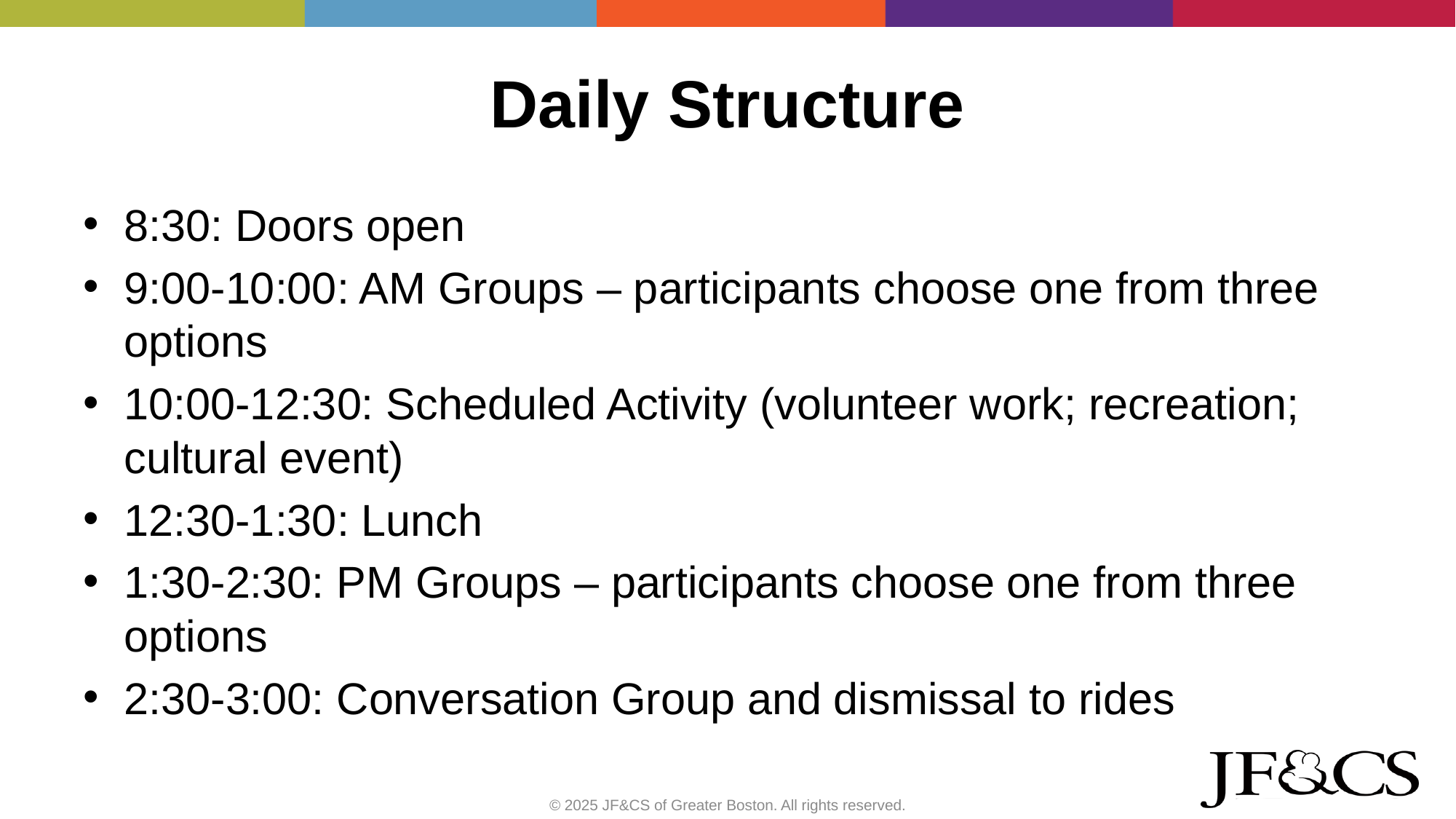

# Daily Structure
8:30: Doors open
9:00-10:00: AM Groups – participants choose one from three options
10:00-12:30: Scheduled Activity (volunteer work; recreation; cultural event)
12:30-1:30: Lunch
1:30-2:30: PM Groups – participants choose one from three options
2:30-3:00: Conversation Group and dismissal to rides